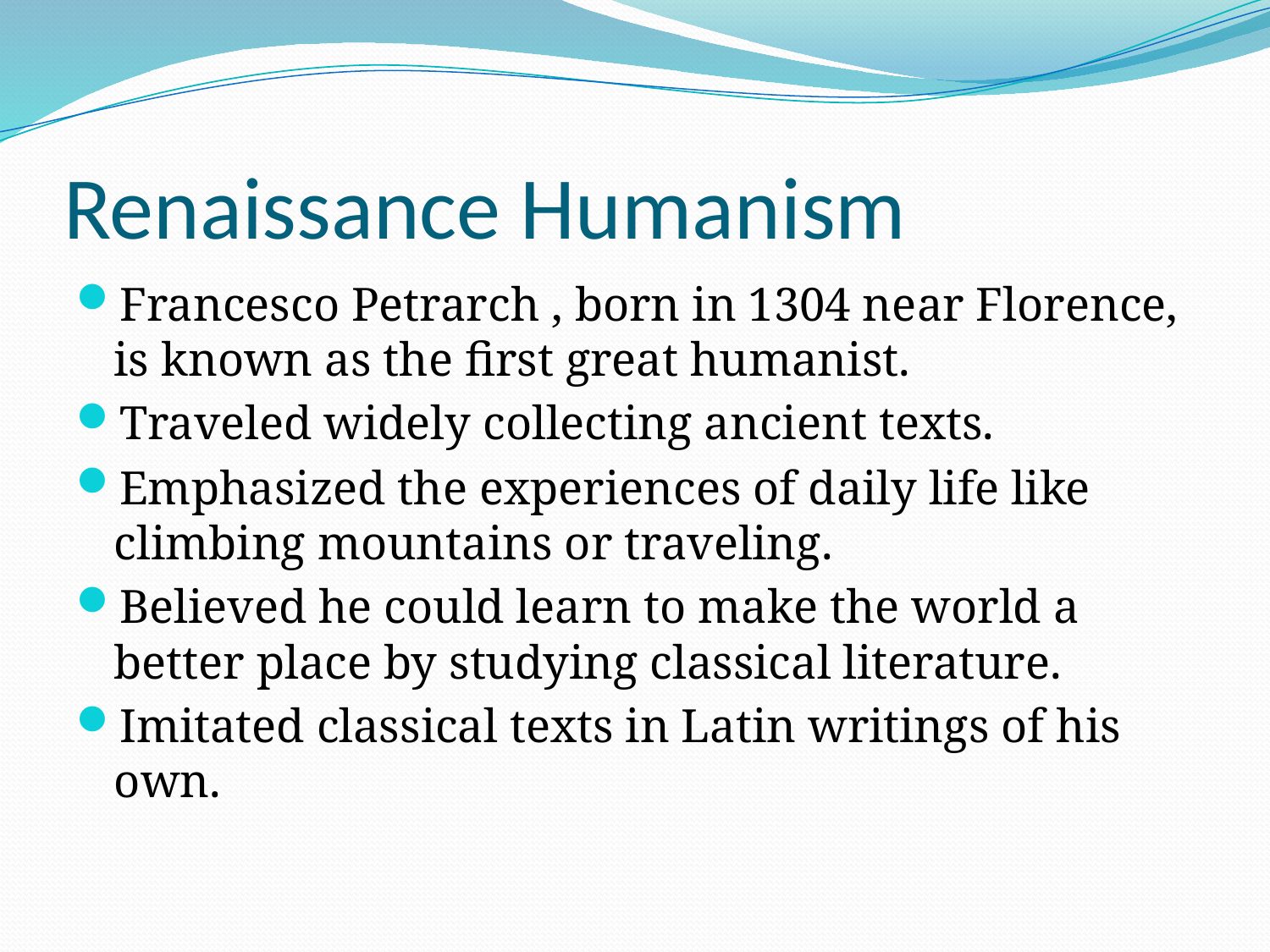

# Renaissance Humanism
Francesco Petrarch , born in 1304 near Florence, is known as the first great humanist.
Traveled widely collecting ancient texts.
Emphasized the experiences of daily life like climbing mountains or traveling.
Believed he could learn to make the world a better place by studying classical literature.
Imitated classical texts in Latin writings of his own.